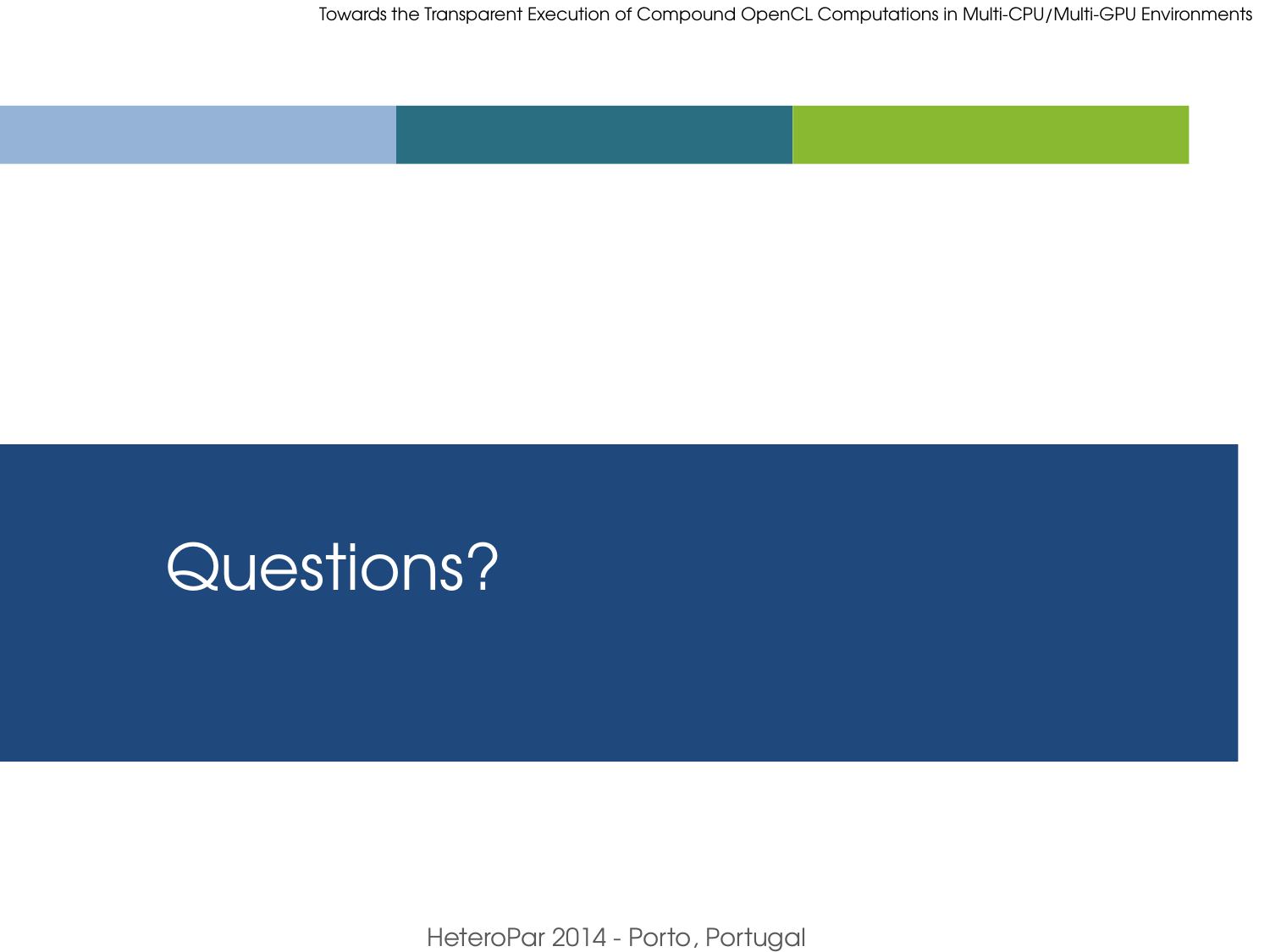

Towards the Transparent Execution of Compound OpenCL Computations in Multi-CPU/Multi-GPU Environments
# Questions?
27
HeteroPar 2014 - Porto, Portugal